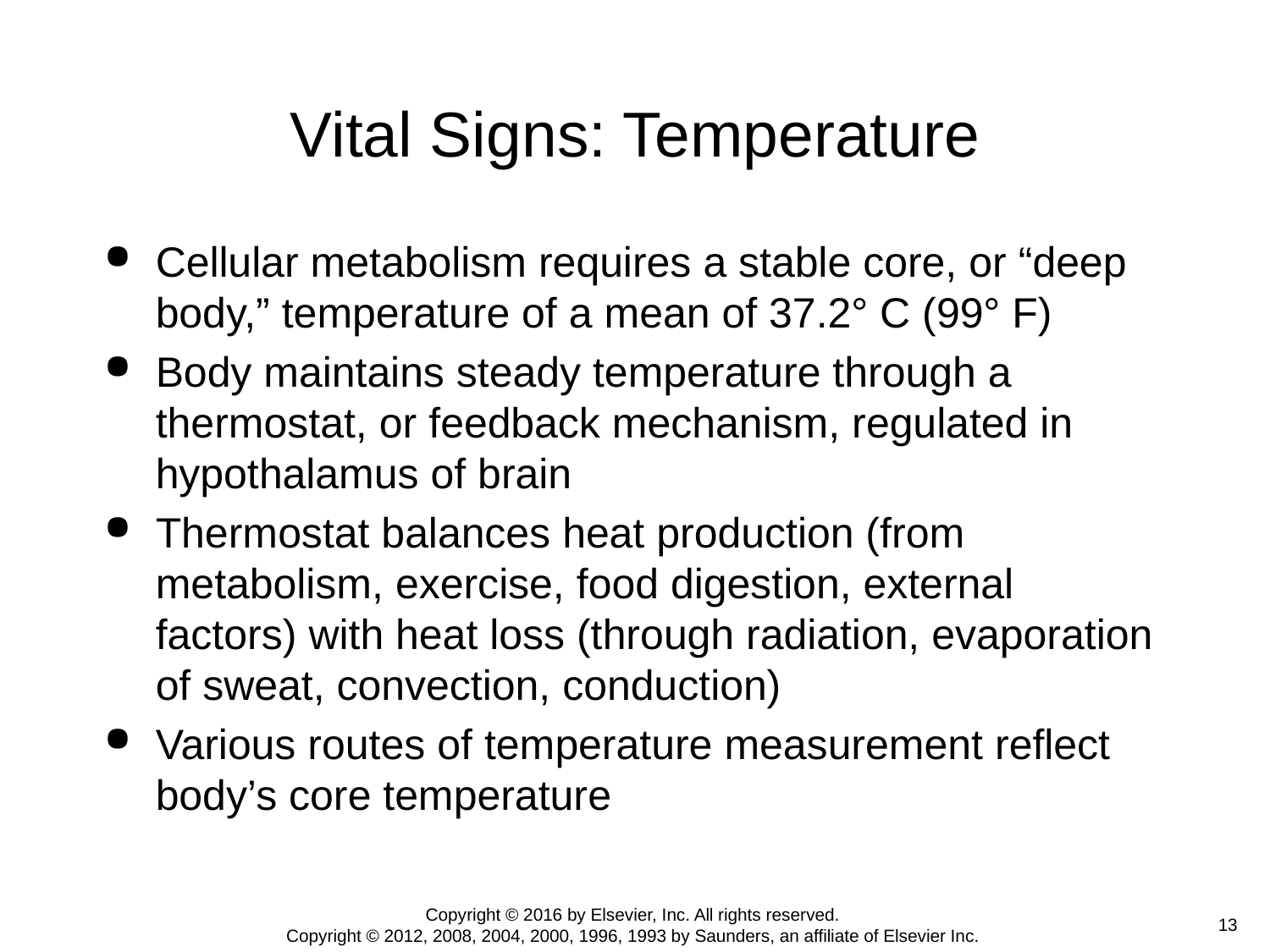

# Vital Signs: Temperature
Cellular metabolism requires a stable core, or “deep body,” temperature of a mean of 37.2° C (99° F)
Body maintains steady temperature through a thermostat, or feedback mechanism, regulated in hypothalamus of brain
Thermostat balances heat production (from metabolism, exercise, food digestion, external factors) with heat loss (through radiation, evaporation of sweat, convection, conduction)
Various routes of temperature measurement reflect body’s core temperature
Copyright © 2016 by Elsevier, Inc. All rights reserved.
Copyright © 2012, 2008, 2004, 2000, 1996, 1993 by Saunders, an affiliate of Elsevier Inc.
 13